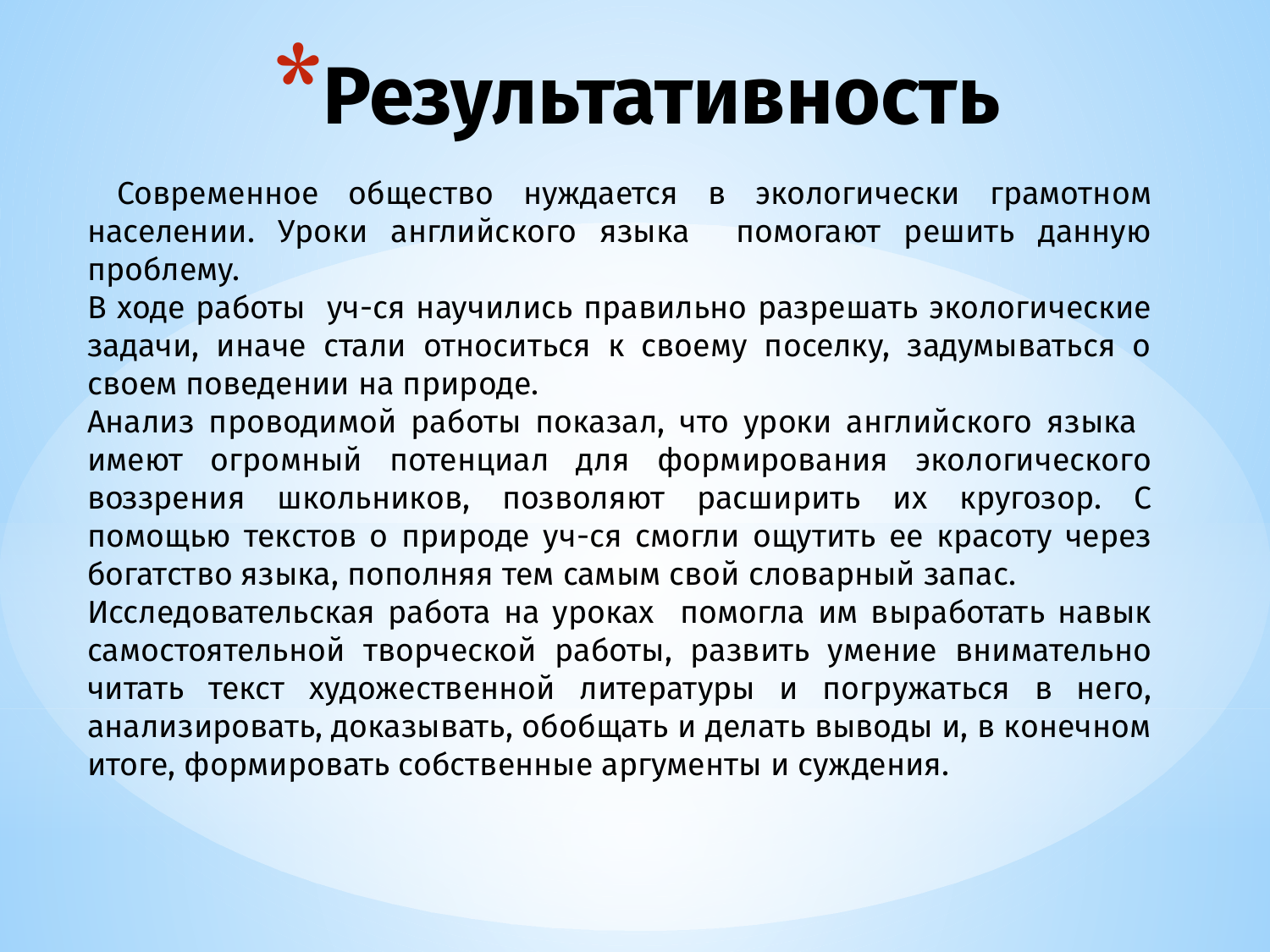

# Результативность
 Современное общество нуждается в экологически грамотном населении. Уроки английского языка  помогают решить данную проблему.
В ходе работы  уч-ся научились правильно разрешать экологические задачи, иначе стали относиться к своему поселку, задумываться о своем поведении на природе.
Анализ проводимой работы показал, что уроки английского языка  имеют огромный потенциал для формирования экологического воззрения школьников, позволяют расширить их кругозор. С помощью текстов о природе уч-ся смогли ощутить ее красоту через богатство языка, пополняя тем самым свой словарный запас.
Исследовательская работа на уроках  помогла им выработать навык самостоятельной творческой работы, развить умение внимательно читать текст художественной литературы и погружаться в него, анализировать, доказывать, обобщать и делать выводы и, в конечном итоге, формировать собственные аргументы и суждения.